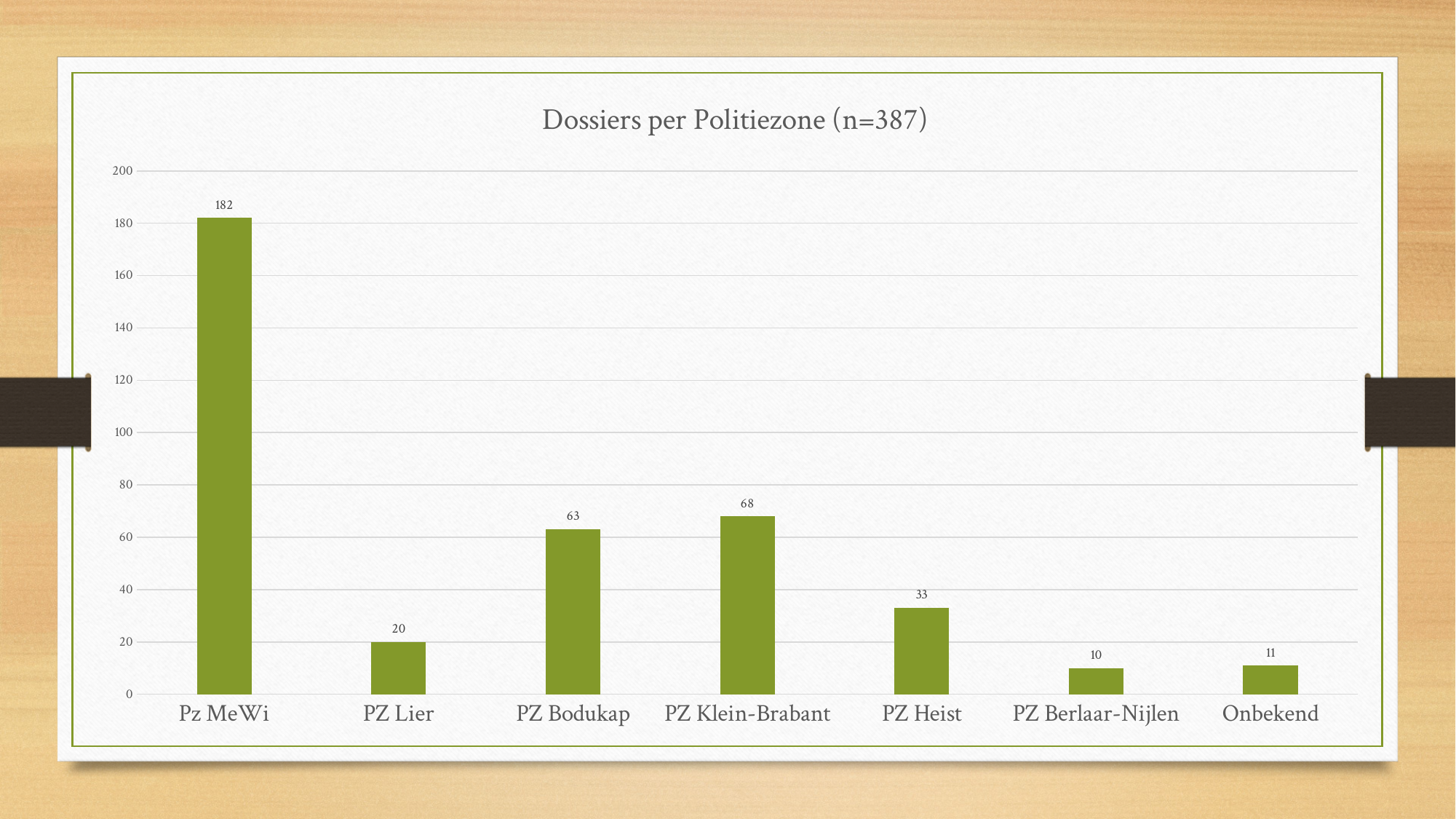

### Chart: Dossiers per Politiezone (n=387)

| Category |  |
|---|---|
| Pz MeWi | 182.0 |
| PZ Lier | 20.0 |
| PZ Bodukap | 63.0 |
| PZ Klein-Brabant | 68.0 |
| PZ Heist | 33.0 |
| PZ Berlaar-Nijlen | 10.0 |
| Onbekend | 11.0 |